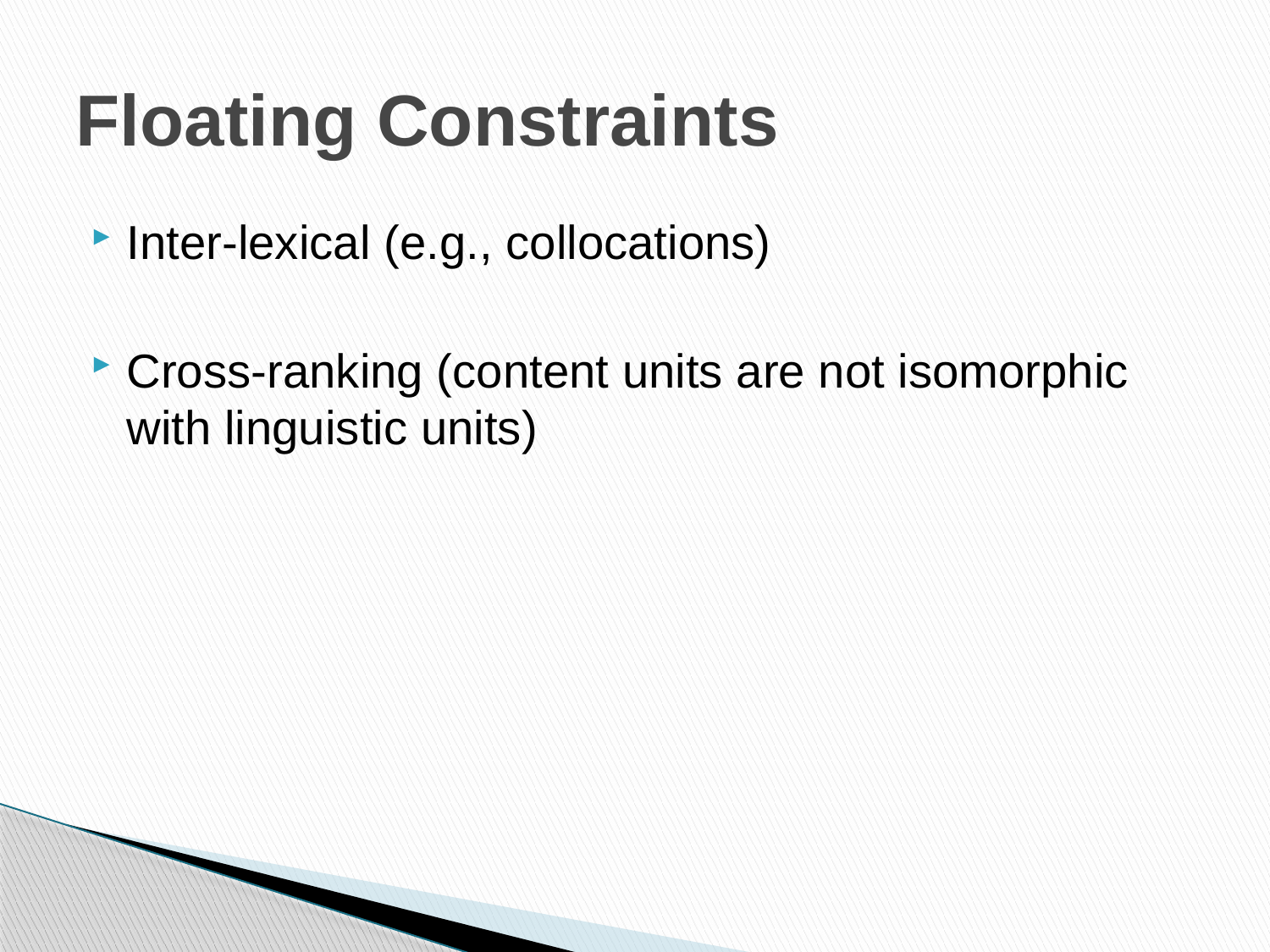

# Floating Constraints
Inter-lexical (e.g., collocations)

Cross-ranking (content units are not isomorphic with linguistic units)